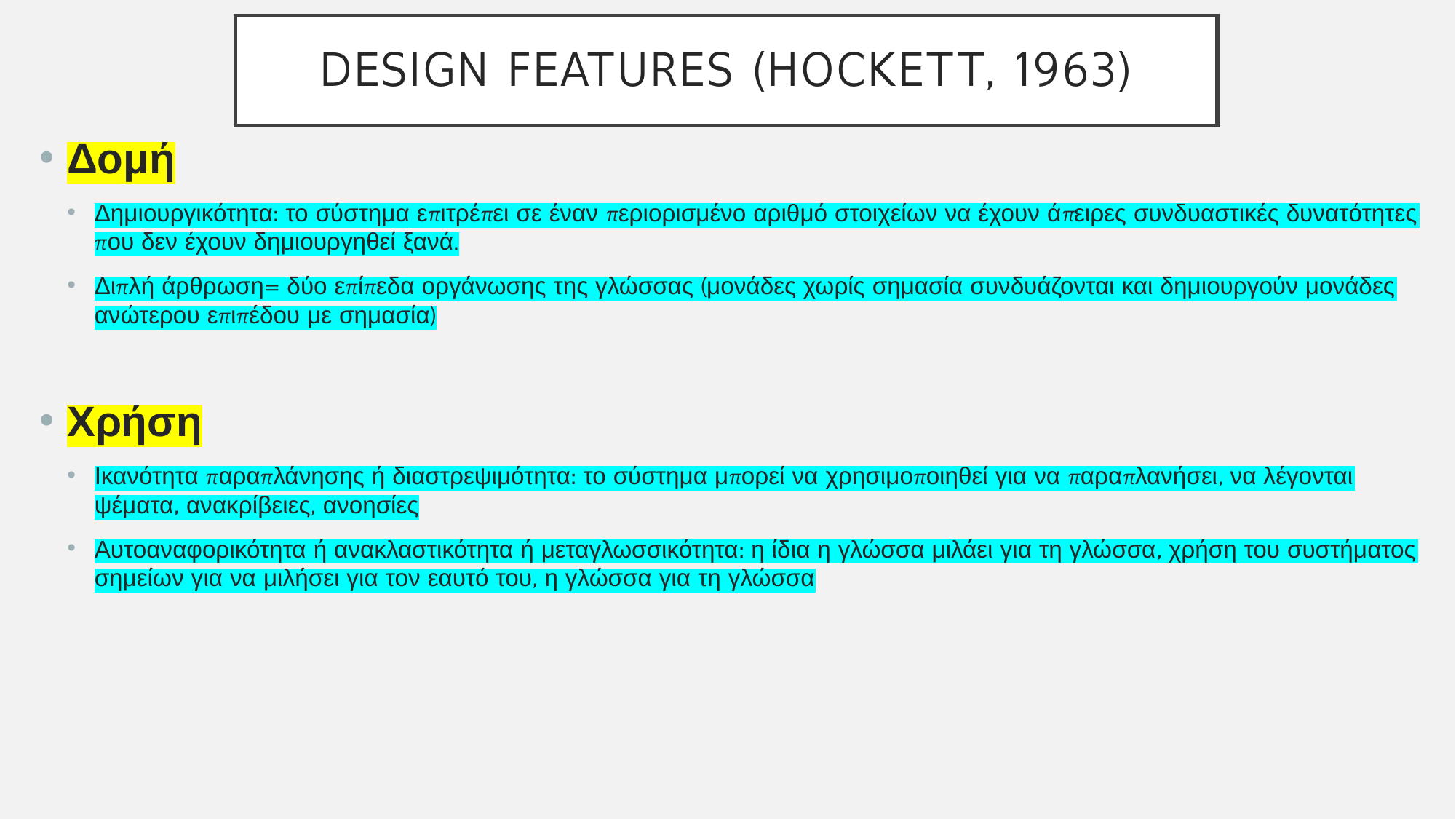

# Design features (Hockett, 1963)
Δομή
Δημιουργικότητα: το σύστημα επιτρέπει σε έναν περιορισμένο αριθμό στοιχείων να έχουν άπειρες συνδυαστικές δυνατότητες που δεν έχουν δημιουργηθεί ξανά.
Διπλή άρθρωση= δύο επίπεδα οργάνωσης της γλώσσας (μονάδες χωρίς σημασία συνδυάζονται και δημιουργούν μονάδες ανώτερου επιπέδου με σημασία)

Χρήση
Ικανότητα παραπλάνησης ή διαστρεψιμότητα: το σύστημα μπορεί να χρησιμοποιηθεί για να παραπλανήσει, να λέγονται ψέματα, ανακρίβειες, ανοησίες
Αυτοαναφορικότητα ή ανακλαστικότητα ή μεταγλωσσικότητα: η ίδια η γλώσσα μιλάει για τη γλώσσα, χρήση του συστήματος σημείων για να μιλήσει για τον εαυτό του, η γλώσσα για τη γλώσσα